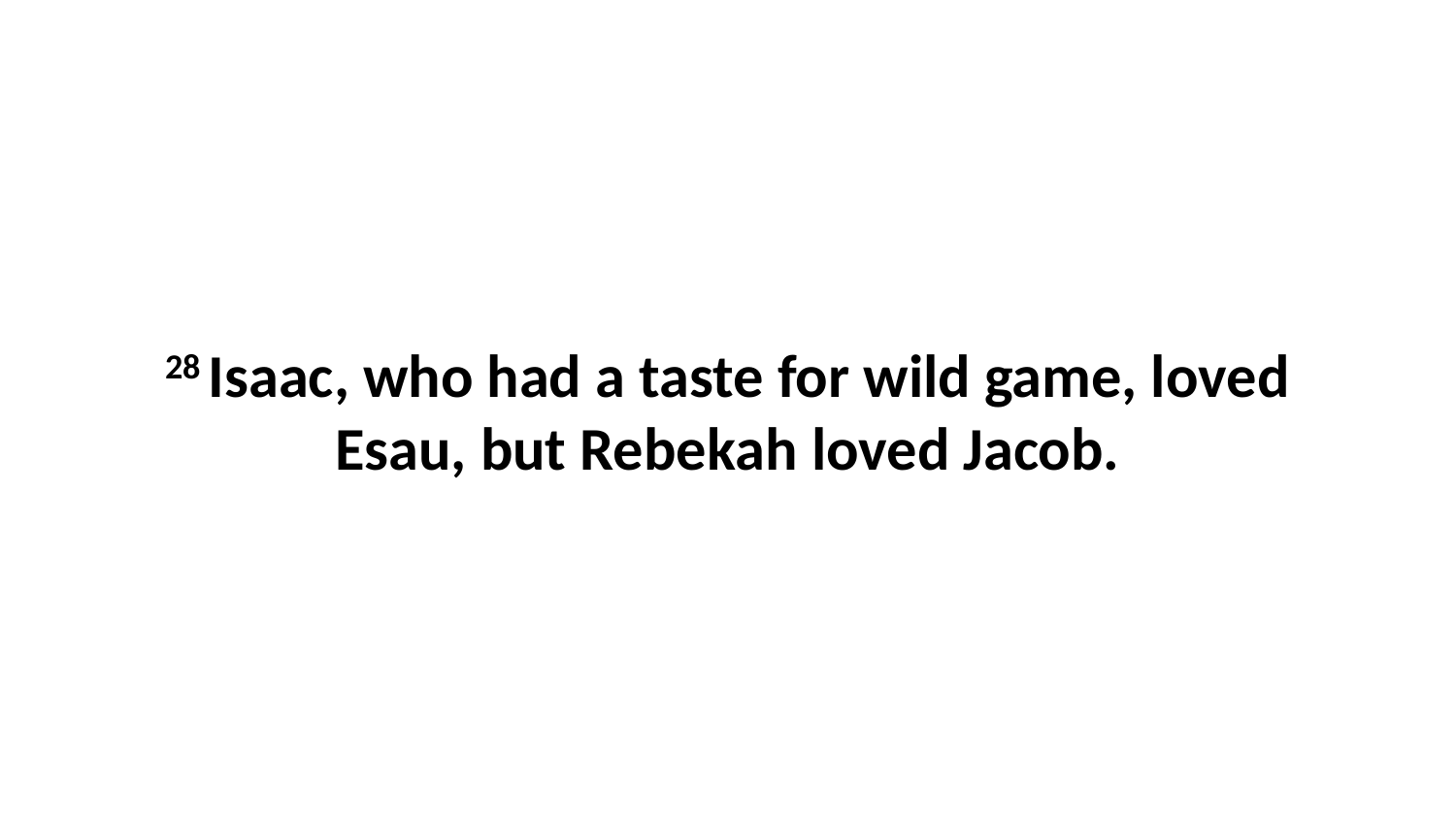

28 Isaac, who had a taste for wild game, loved Esau, but Rebekah loved Jacob.